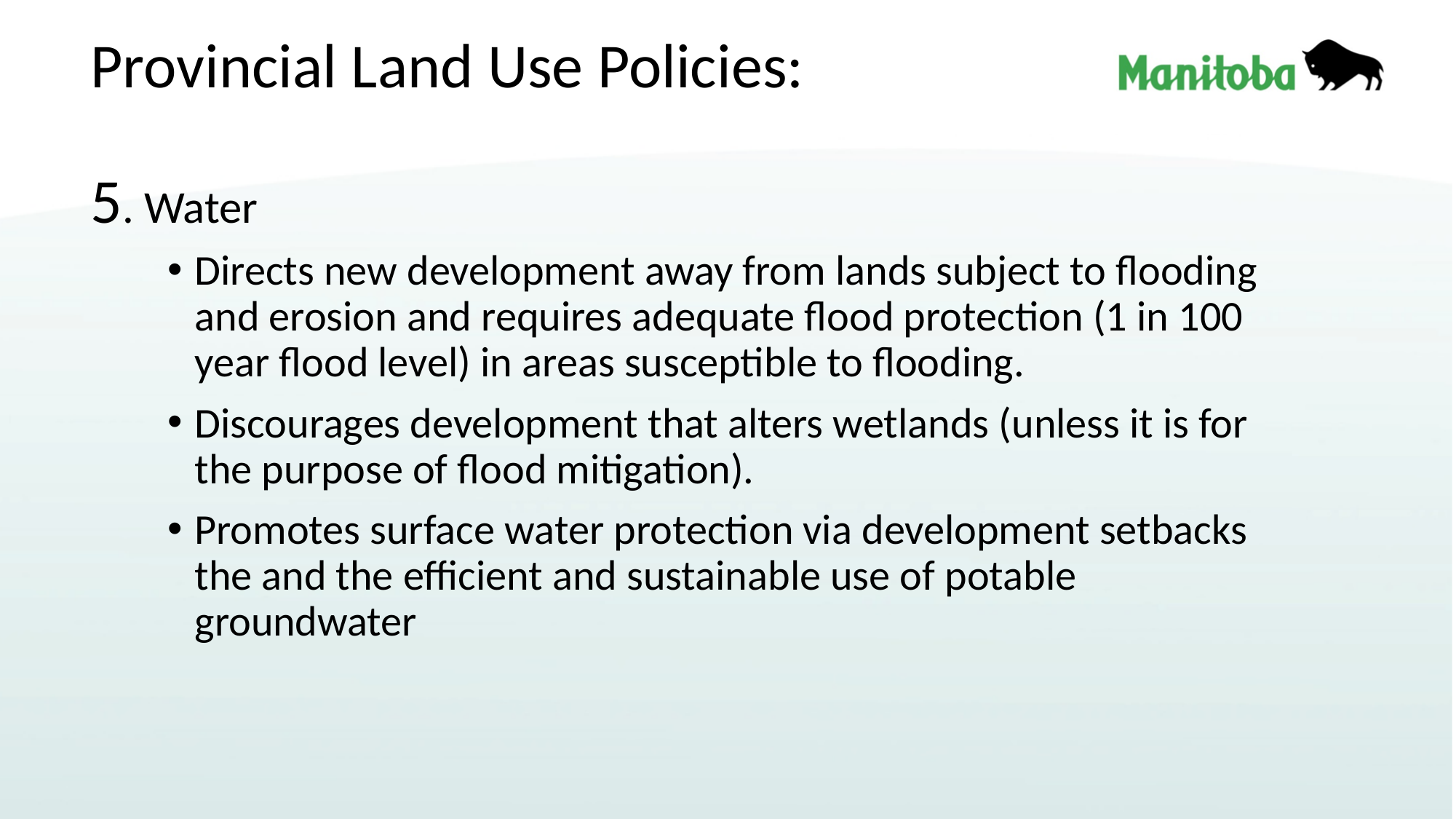

# Provincial Land Use Policies: 5. Water
Directs new development away from lands subject to flooding and erosion and requires adequate flood protection (1 in 100 year flood level) in areas susceptible to flooding.
Discourages development that alters wetlands (unless it is for the purpose of flood mitigation).
Promotes surface water protection via development setbacks the and the efficient and sustainable use of potable groundwater